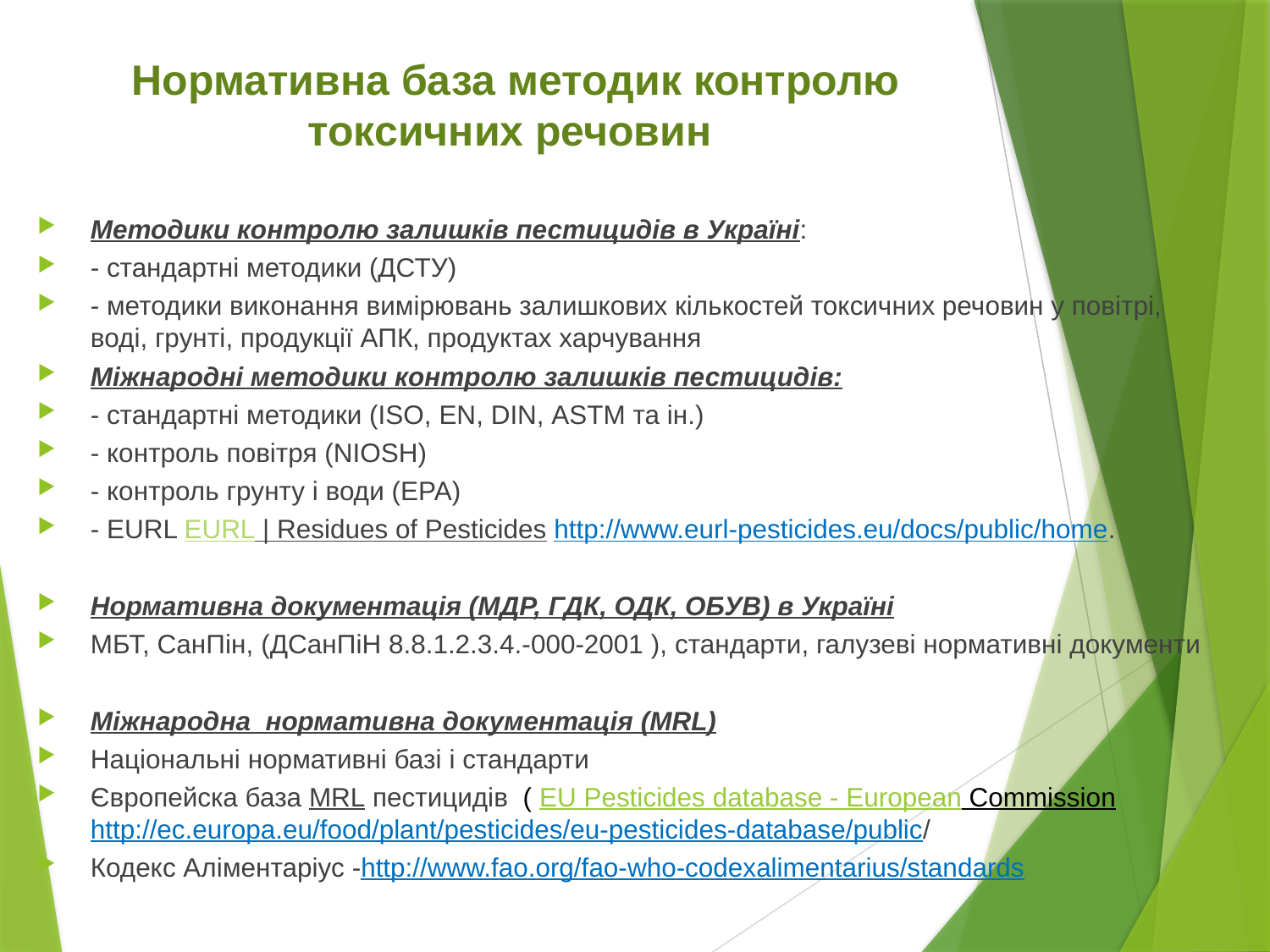

# Нормативна база методик контролю токсичних речовин
Методики контролю залишків пестицидів в Україні:
- стандартні методики (ДСТУ)
- методики виконання вимірювань залишкових кількостей токсичних речовин у повітрі, воді, грунті, продукції АПК, продуктах харчування
Міжнародні методики контролю залишків пестицидів:
- стандартні методики (ISO, EN, DIN, ASTM та ін.)
- контроль повітря (NIOSH)
- контроль грунту і води (EPA)
- EURL EURL | Residues of Pesticides http://www.eurl-pesticides.eu/docs/public/home.

Нормативна документація (МДР, ГДК, ОДК, ОБУВ) в Україні
МБТ, СанПін, (ДСанПіН 8.8.1.2.3.4.-000-2001 ), стандарти, галузеві нормативні документи

Міжнародна  нормативна документація (MRL)
Національні нормативні базі і стандарти
Європейска база MRL пестицидів  ( EU Pesticides database - European Commission http://ec.europa.eu/food/plant/pesticides/eu-pesticides-database/public/
Кодекс Аліментаріус -http://www.fao.org/fao-who-codexalimentarius/standards